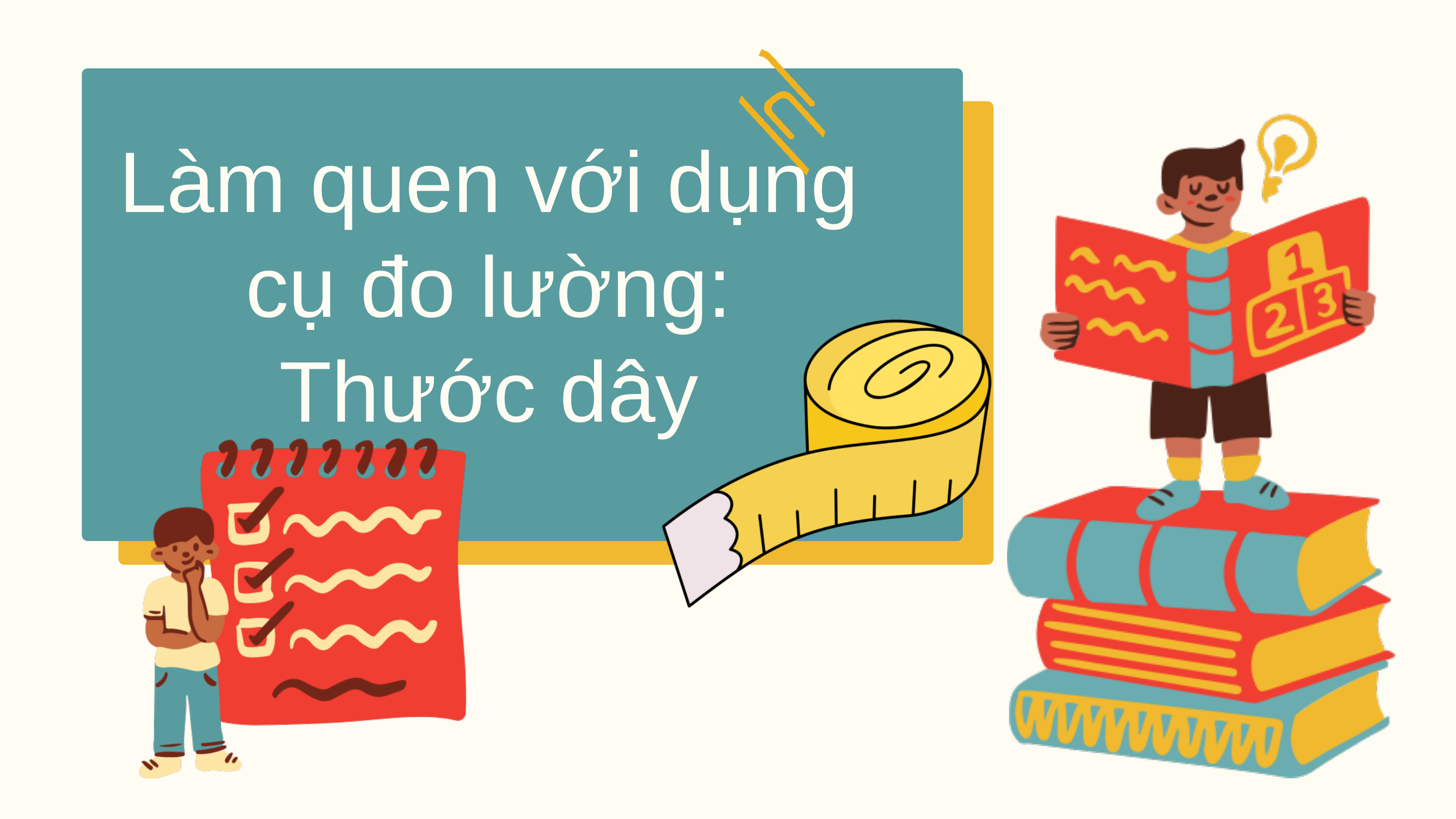

Làm quen với dụng cụ đo lường: Thước dây